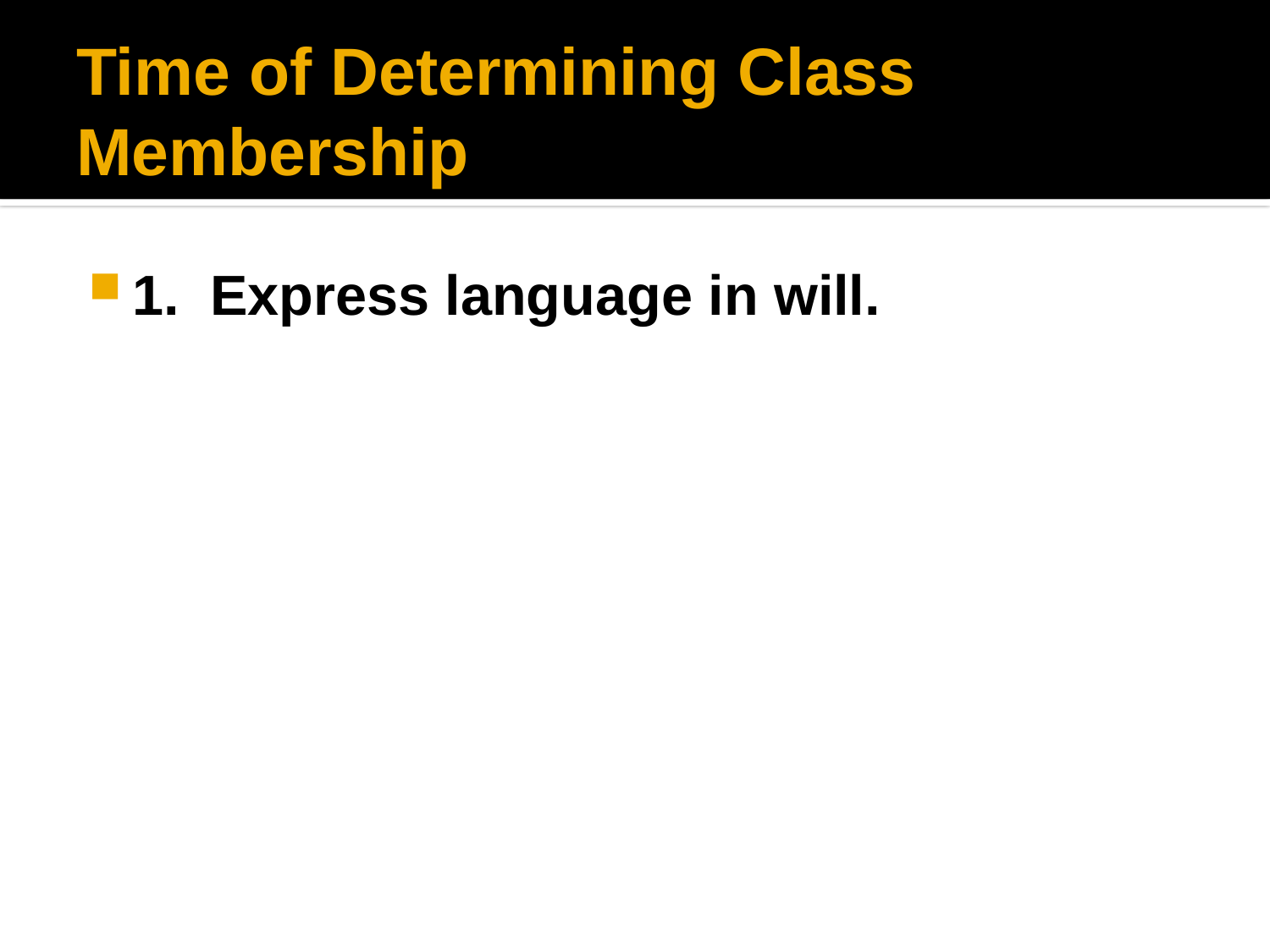

# Time of Determining Class Membership
1.  Express language in will.